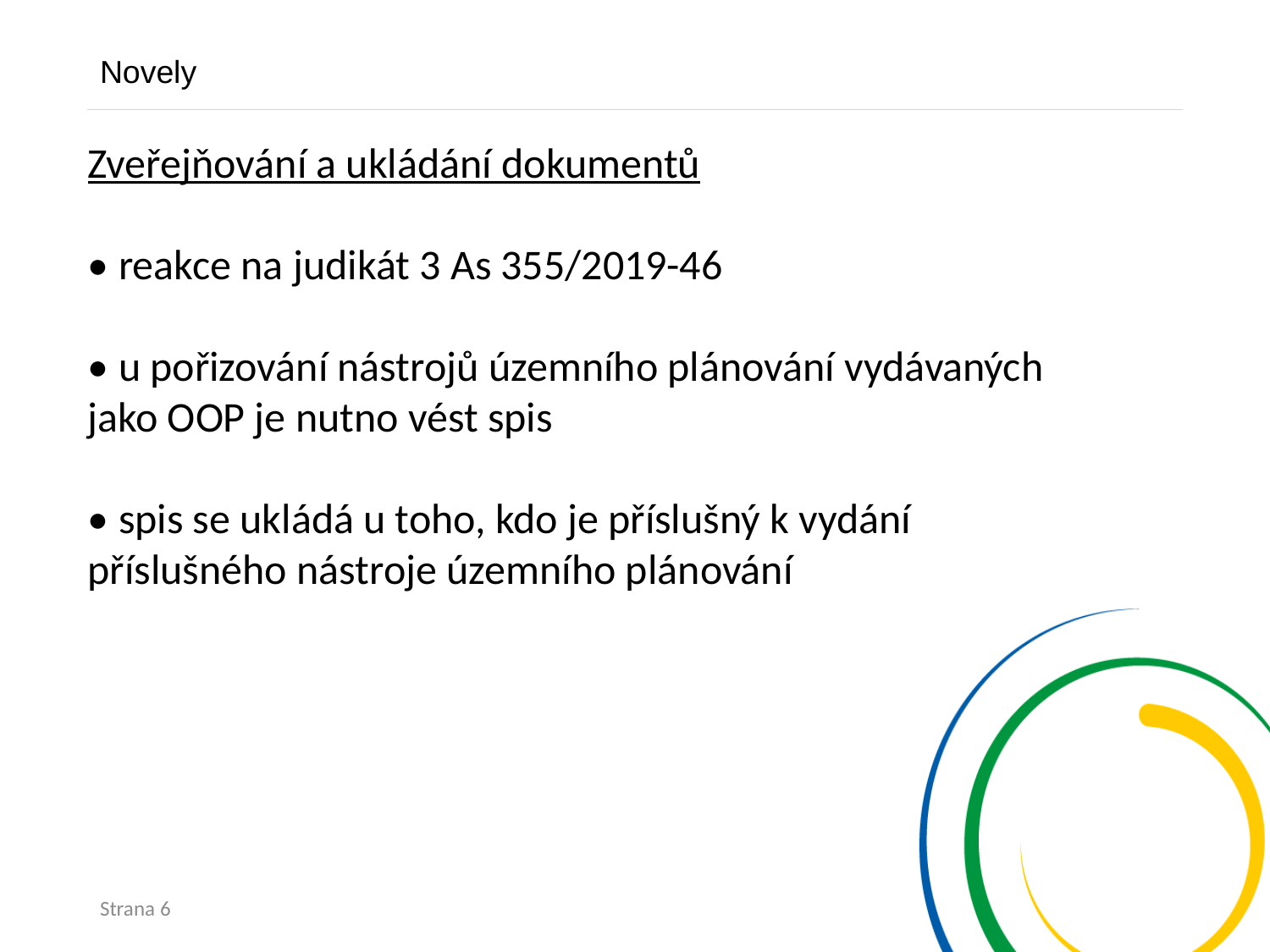

Novely
Zveřejňování a ukládání dokumentů

• reakce na judikát 3 As 355/2019-46

• u pořizování nástrojů územního plánování vydávaných jako OOP je nutno vést spis

• spis se ukládá u toho, kdo je příslušný k vydání příslušného nástroje územního plánování
Strana 6